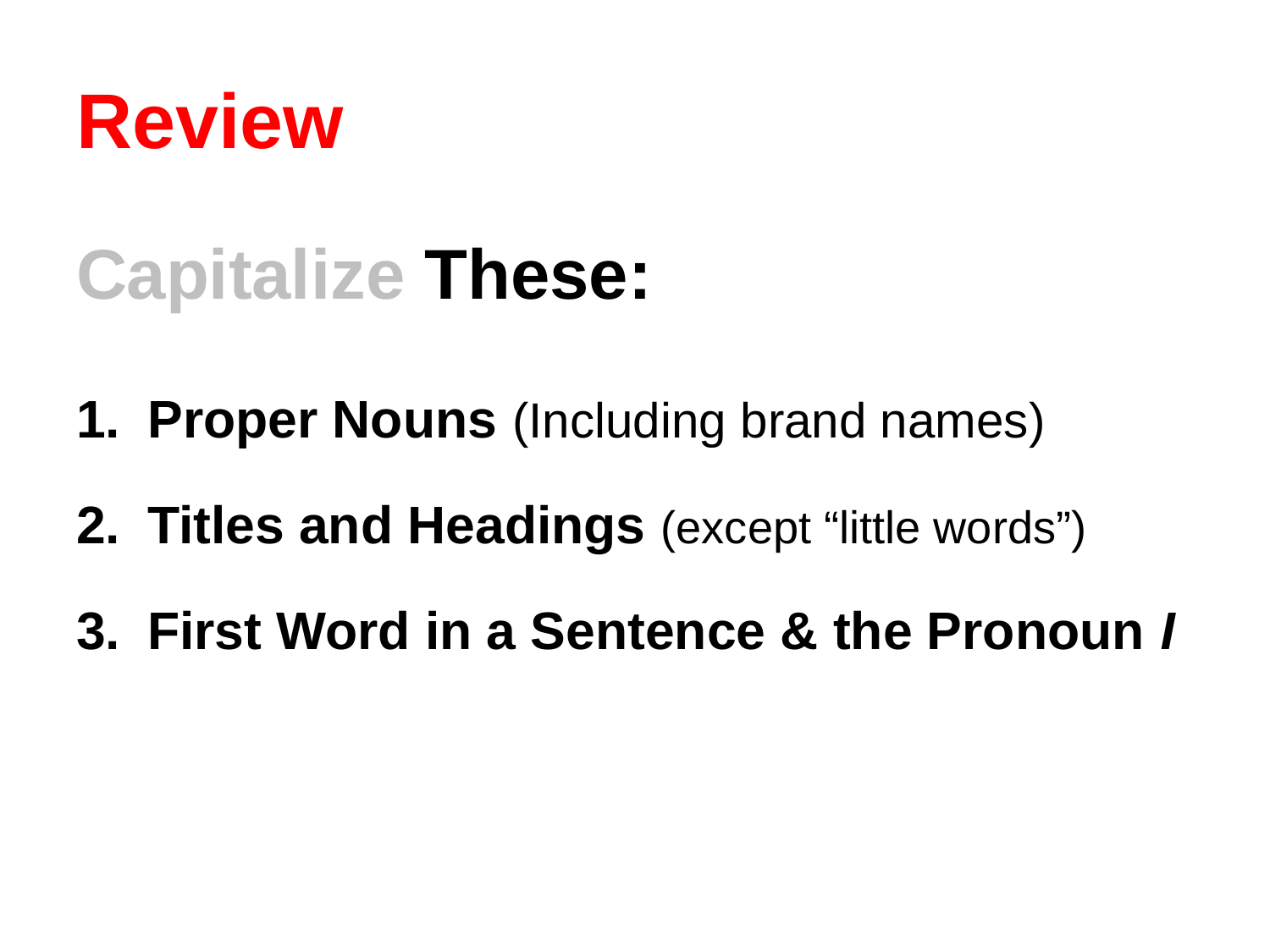

# Review
Capitalize These:

Proper Nouns (Including brand names)
Titles and Headings (except “little words”)
First Word in a Sentence & the Pronoun I